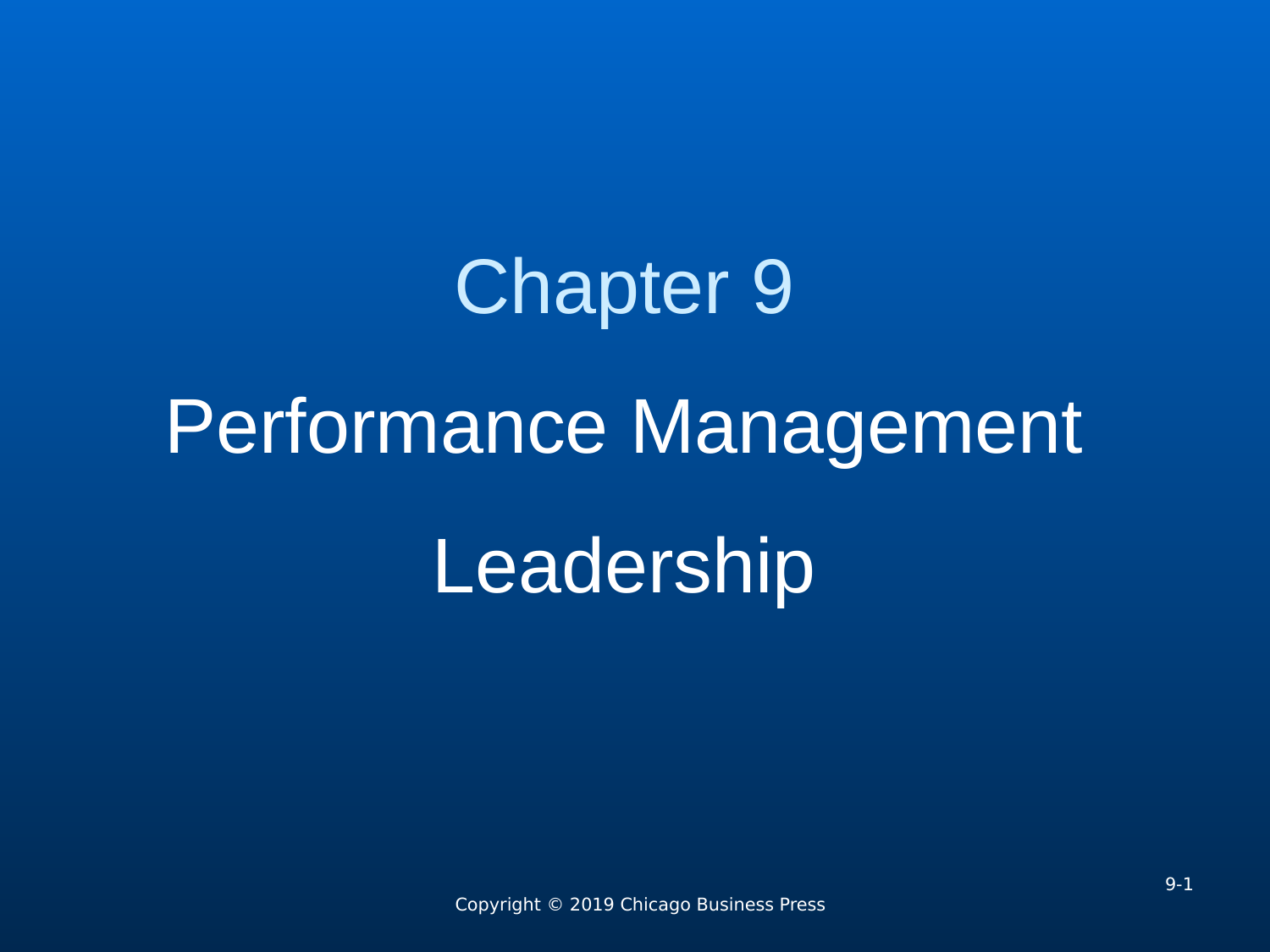

# Chapter 9 Performance Management Leadership
9-1
Copyright © 2019 Chicago Business Press